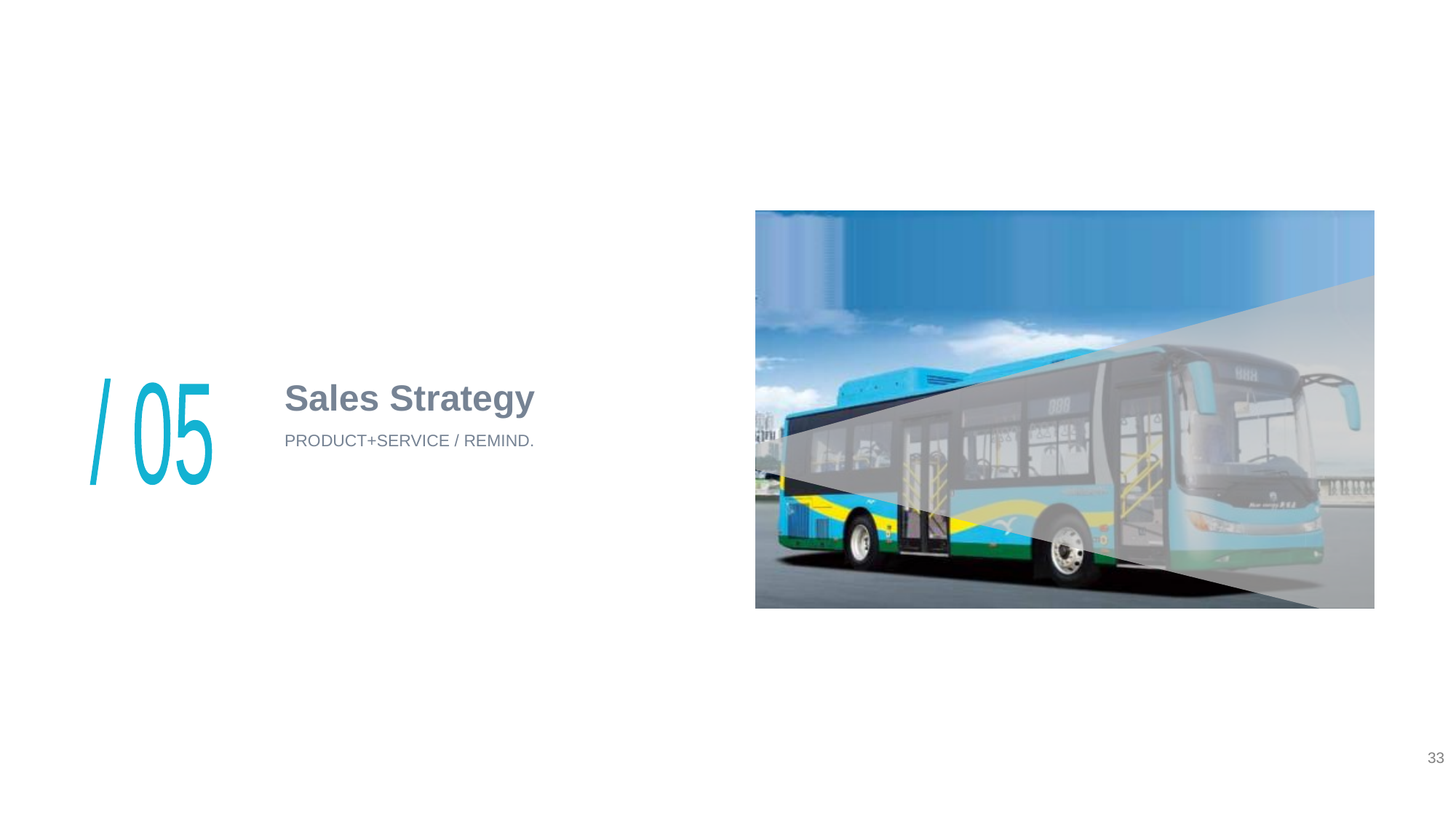

# Sales Strategy
/ 05
PRODUCT+SERVICE / REMIND.
33